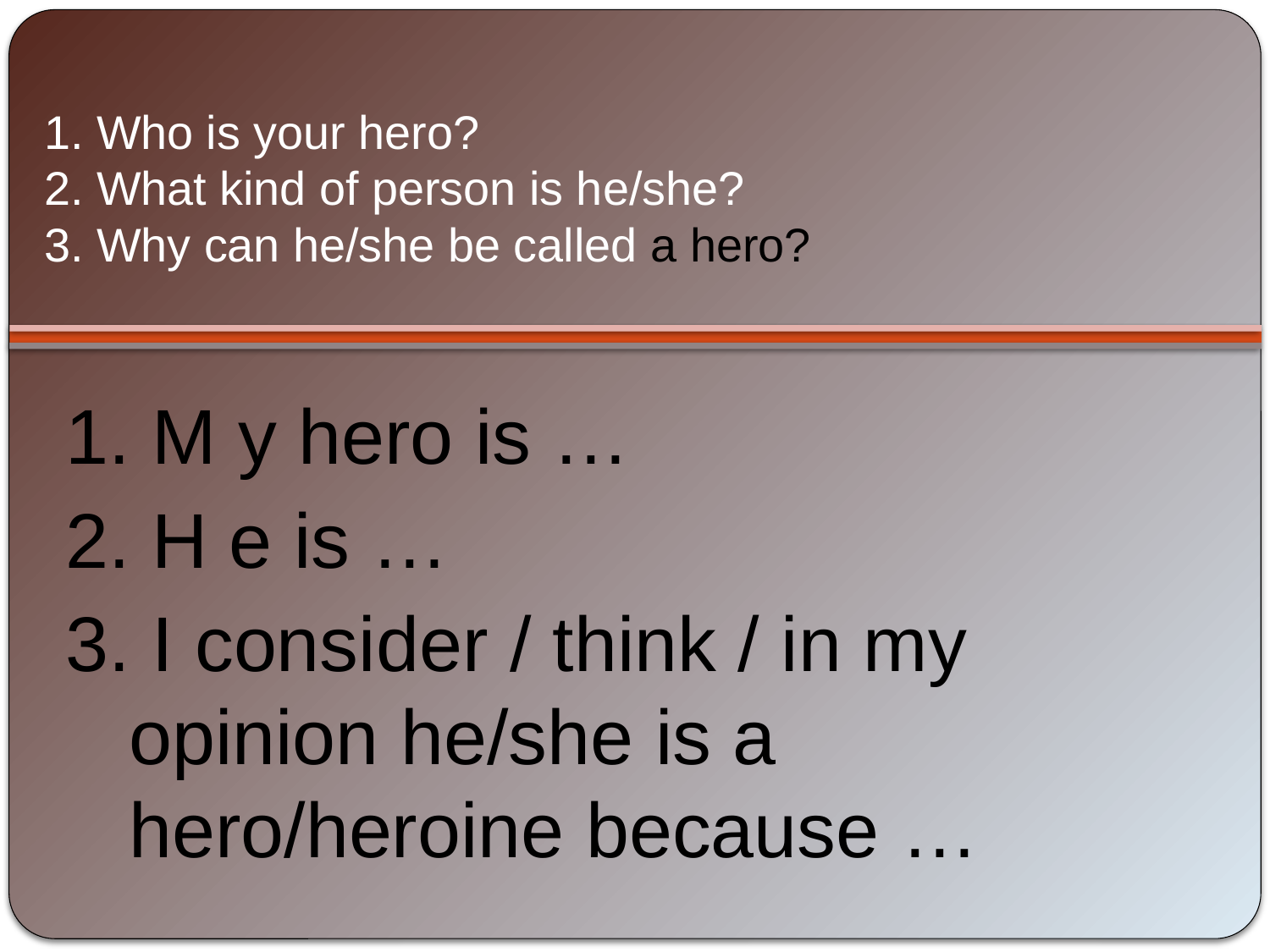

# 1. Who is your hero? 2. What kind of person is he/she? 3. Why can he/she be called a hero?
1. M y hero is …
2. H e is …
3. I consider / think / in my opinion he/she is a hero/heroine because …